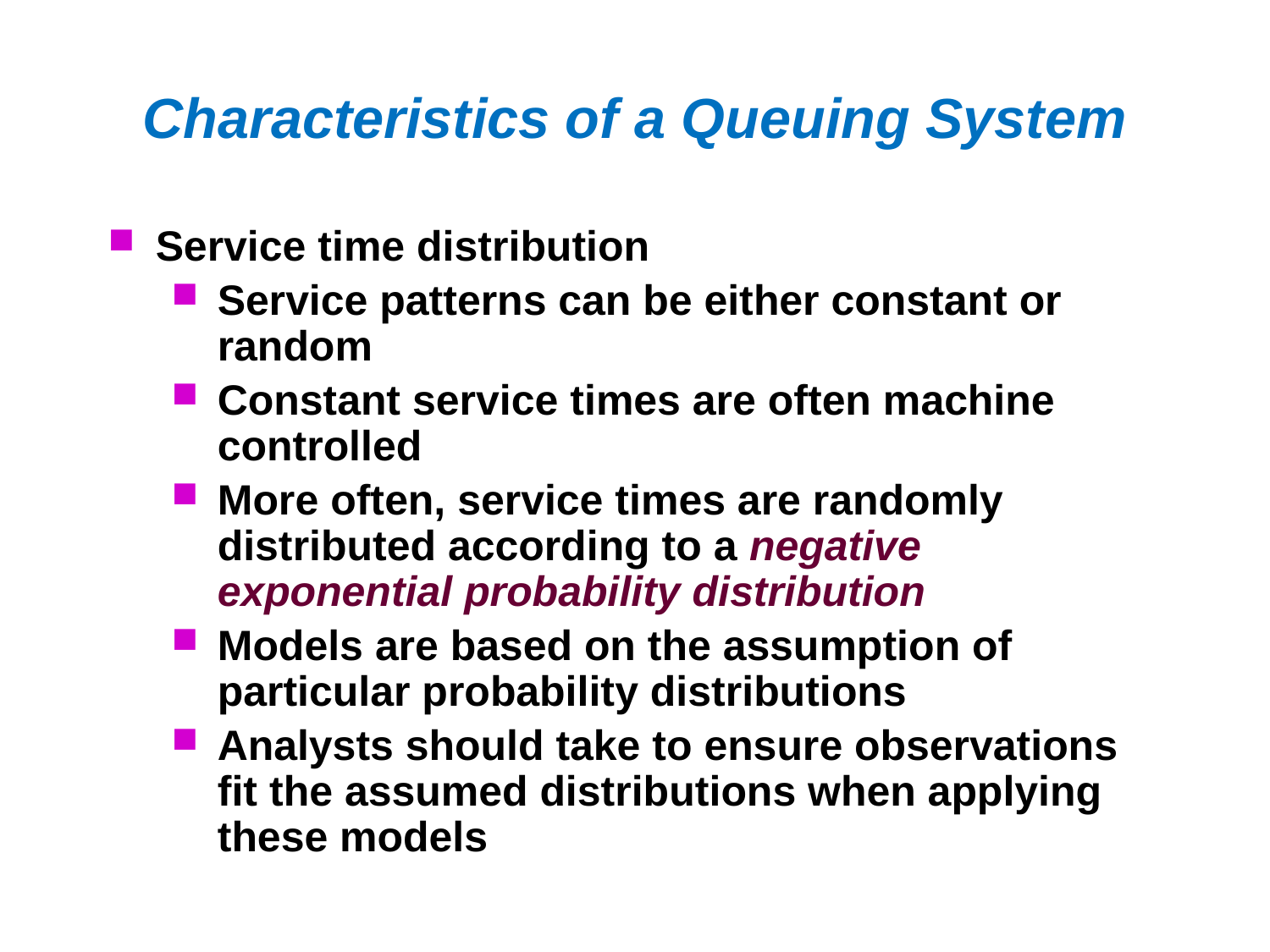

# Characteristics of a Queuing System
Service time distribution
Service patterns can be either constant or random
Constant service times are often machine controlled
More often, service times are randomly distributed according to a negative exponential probability distribution
Models are based on the assumption of particular probability distributions
Analysts should take to ensure observations fit the assumed distributions when applying these models